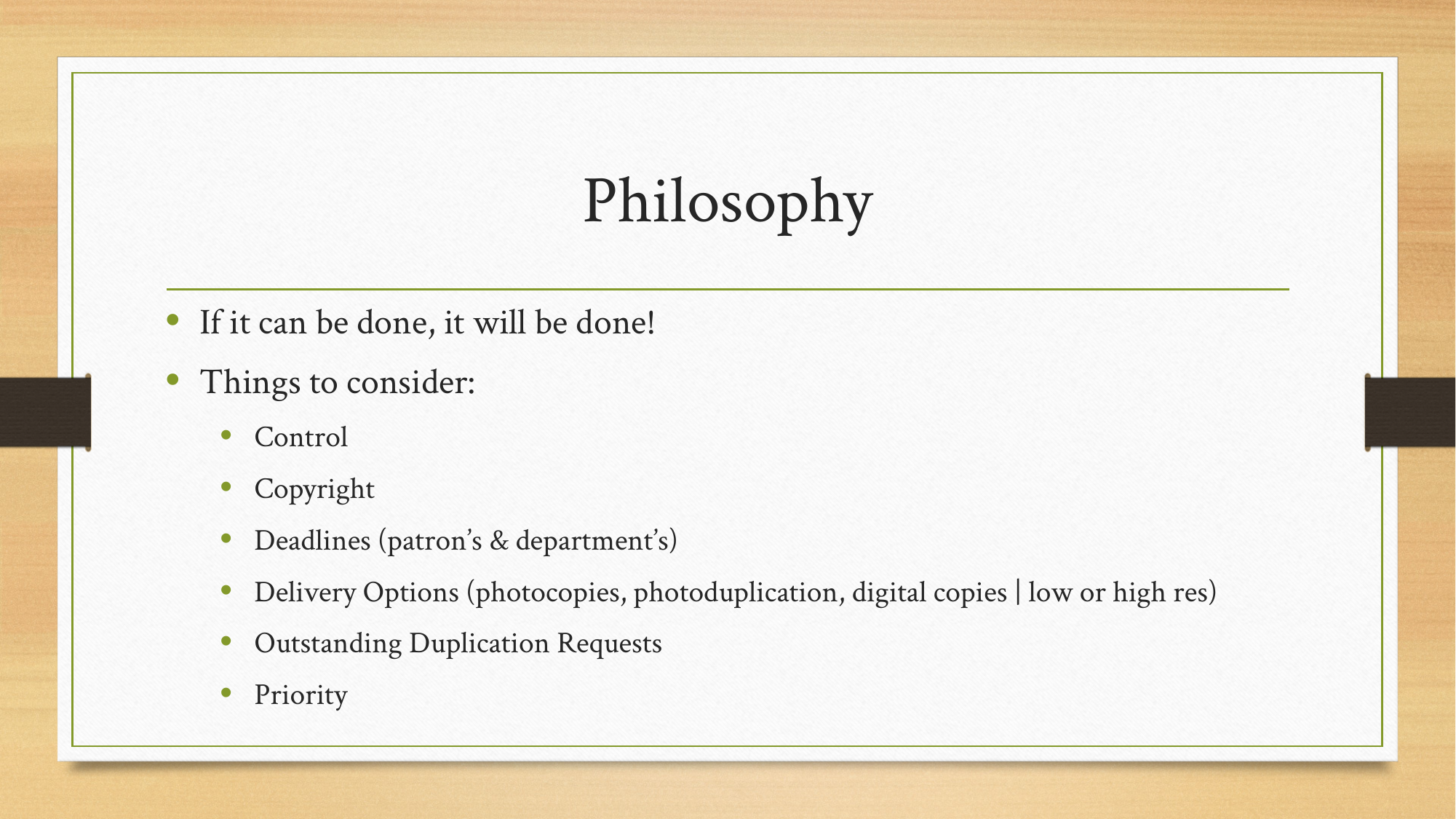

# Philosophy
If it can be done, it will be done!
Things to consider:
Control
Copyright
Deadlines (patron’s & department’s)
Delivery Options (photocopies, photoduplication, digital copies | low or high res)
Outstanding Duplication Requests
Priority